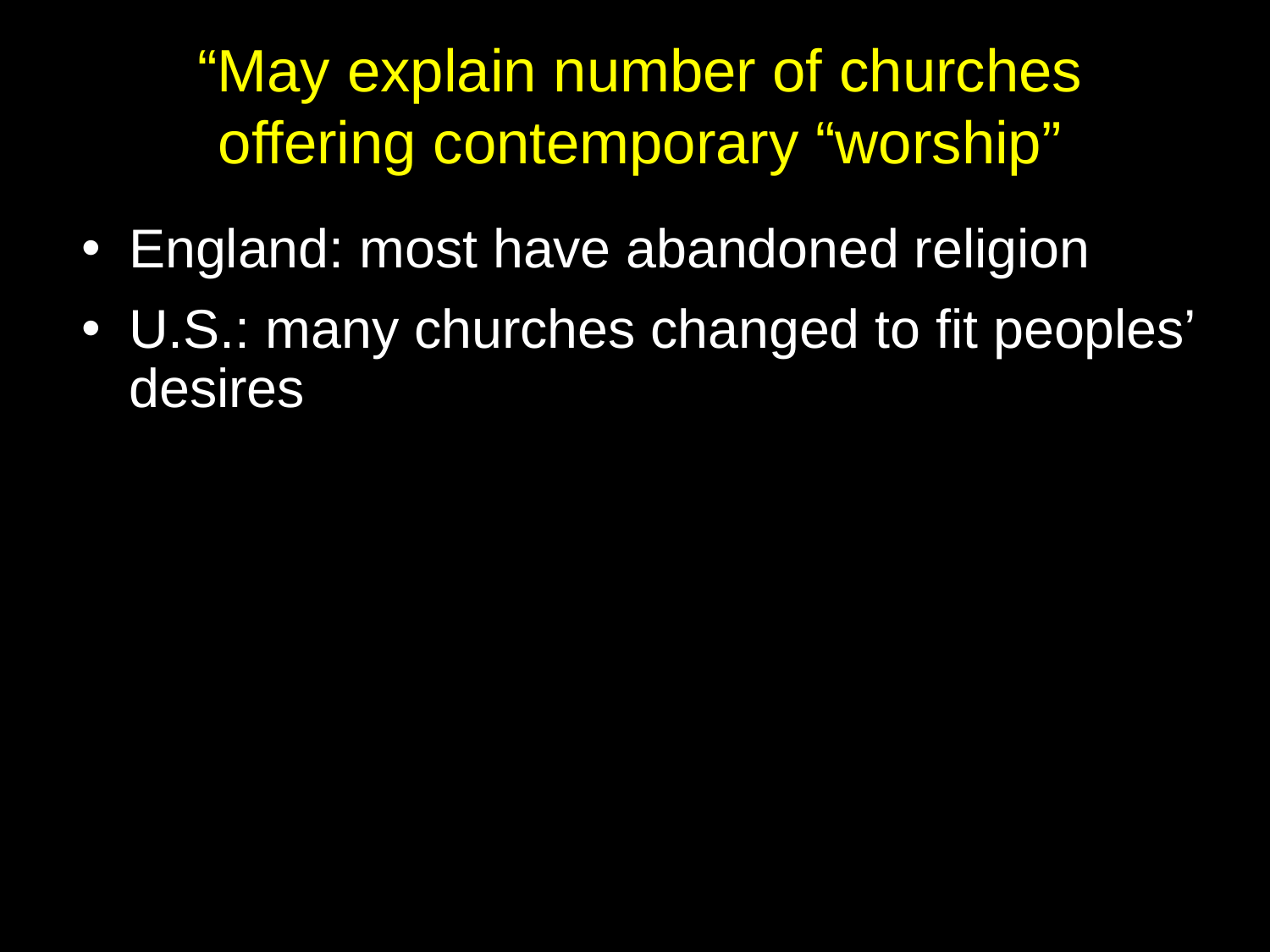

# “May explain number of churches offering contemporary “worship”
England: most have abandoned religion
U.S.: many churches changed to fit peoples’ desires